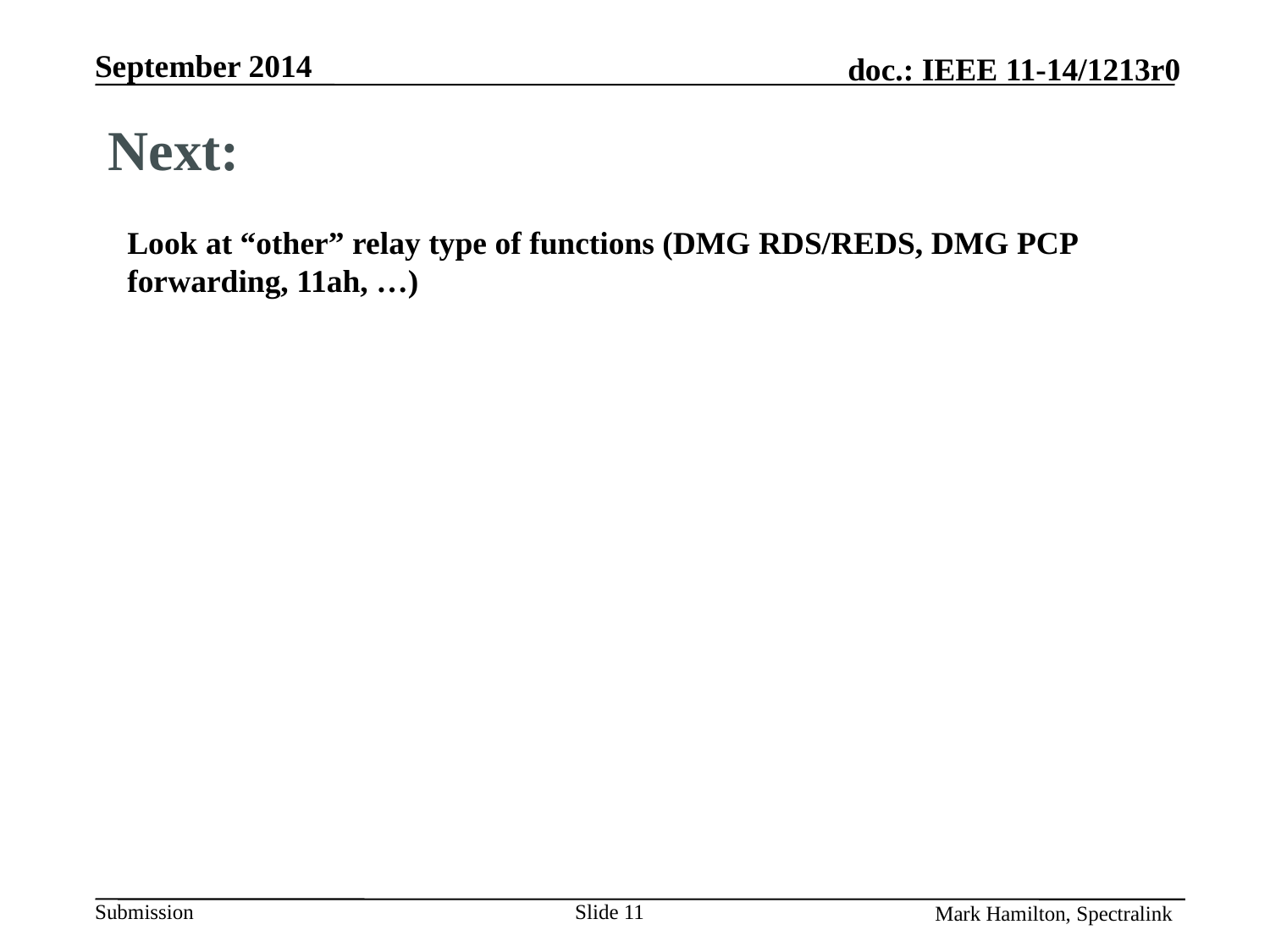

# Next:
Look at “other” relay type of functions (DMG RDS/REDS, DMG PCP forwarding, 11ah, …)